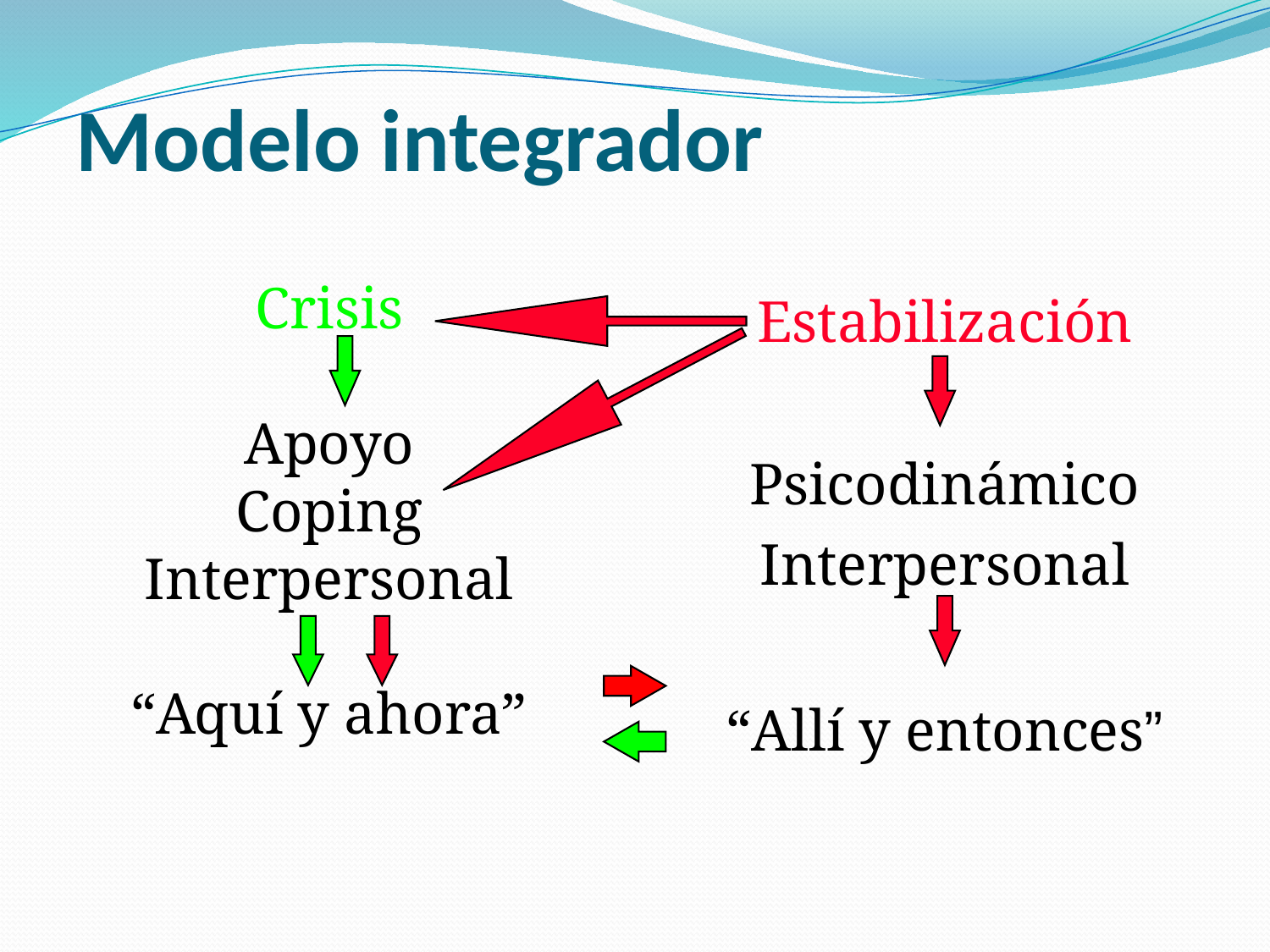

# Modelo integrador
Crisis

Apoyo
Coping
Interpersonal

“Aquí y ahora”
Estabilización

Psicodinámico
Interpersonal

“Allí y entonces”